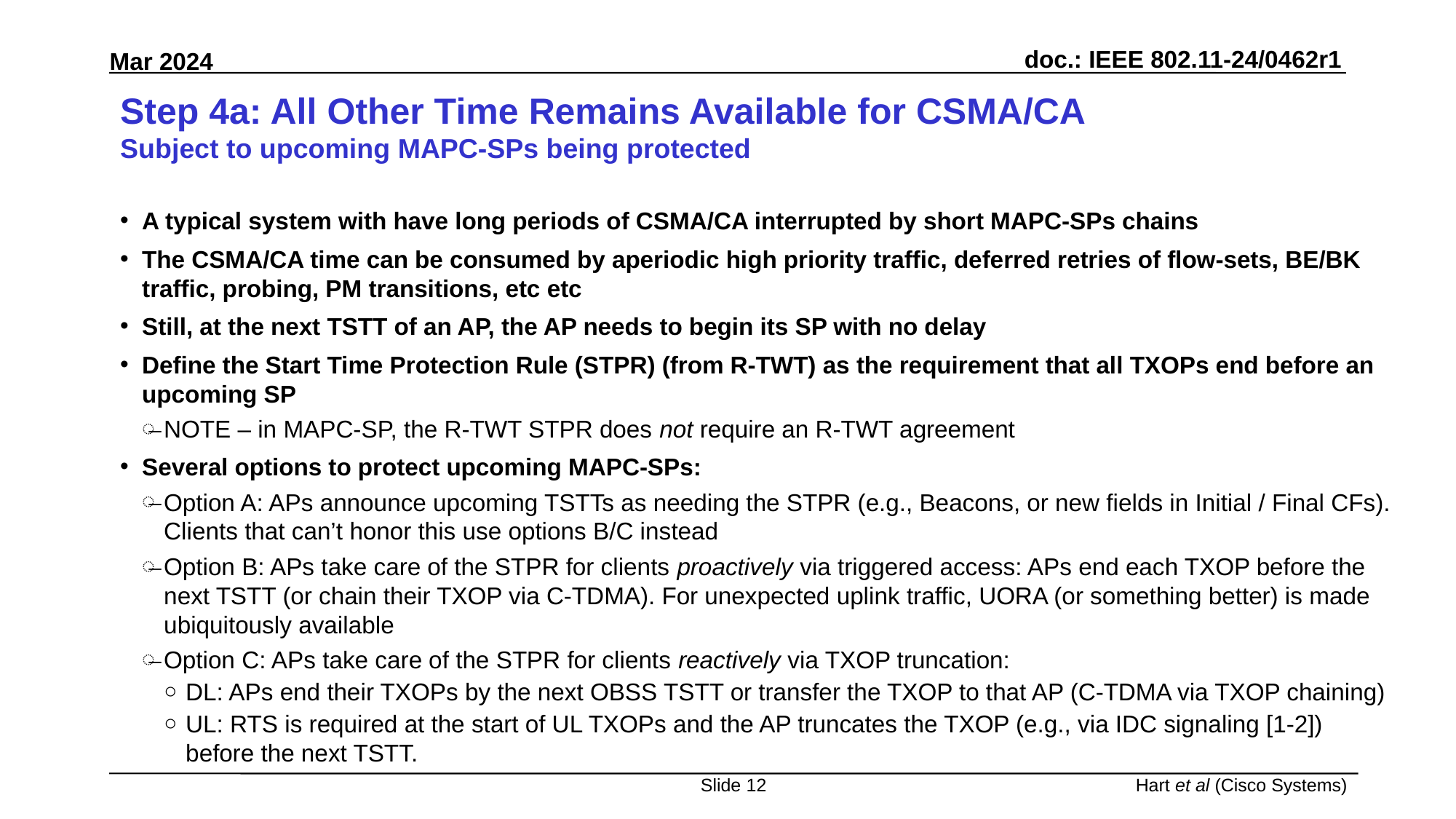

# Step 4a: All Other Time Remains Available for CSMA/CA Subject to upcoming MAPC-SPs being protected
A typical system with have long periods of CSMA/CA interrupted by short MAPC-SPs chains
The CSMA/CA time can be consumed by aperiodic high priority traffic, deferred retries of flow-sets, BE/BK traffic, probing, PM transitions, etc etc
Still, at the next TSTT of an AP, the AP needs to begin its SP with no delay
Define the Start Time Protection Rule (STPR) (from R-TWT) as the requirement that all TXOPs end before an upcoming SP
NOTE – in MAPC-SP, the R-TWT STPR does not require an R-TWT agreement
Several options to protect upcoming MAPC-SPs:
Option A: APs announce upcoming TSTTs as needing the STPR (e.g., Beacons, or new fields in Initial / Final CFs). Clients that can’t honor this use options B/C instead
Option B: APs take care of the STPR for clients proactively via triggered access: APs end each TXOP before the next TSTT (or chain their TXOP via C-TDMA). For unexpected uplink traffic, UORA (or something better) is made ubiquitously available
Option C: APs take care of the STPR for clients reactively via TXOP truncation:
DL: APs end their TXOPs by the next OBSS TSTT or transfer the TXOP to that AP (C-TDMA via TXOP chaining)
UL: RTS is required at the start of UL TXOPs and the AP truncates the TXOP (e.g., via IDC signaling [1-2]) before the next TSTT.
Slide 12
Hart et al (Cisco Systems)